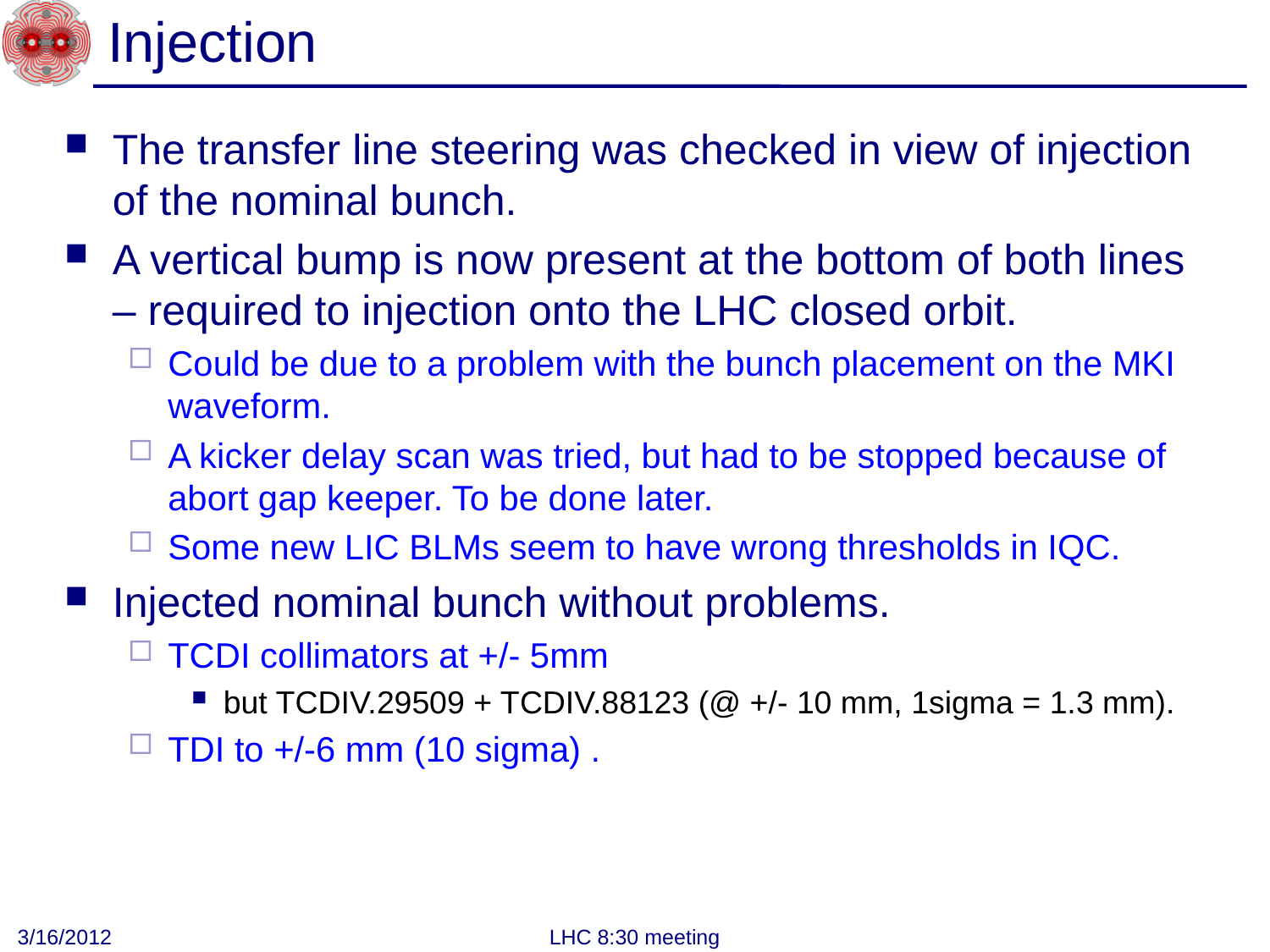

# Injection
The transfer line steering was checked in view of injection of the nominal bunch.
A vertical bump is now present at the bottom of both lines – required to injection onto the LHC closed orbit.
Could be due to a problem with the bunch placement on the MKI waveform.
A kicker delay scan was tried, but had to be stopped because of abort gap keeper. To be done later.
Some new LIC BLMs seem to have wrong thresholds in IQC.
Injected nominal bunch without problems.
TCDI collimators at +/- 5mm
but TCDIV.29509 + TCDIV.88123 (@ +/- 10 mm, 1sigma = 1.3 mm).
TDI to +/-6 mm (10 sigma) .
3/16/2012
LHC 8:30 meeting